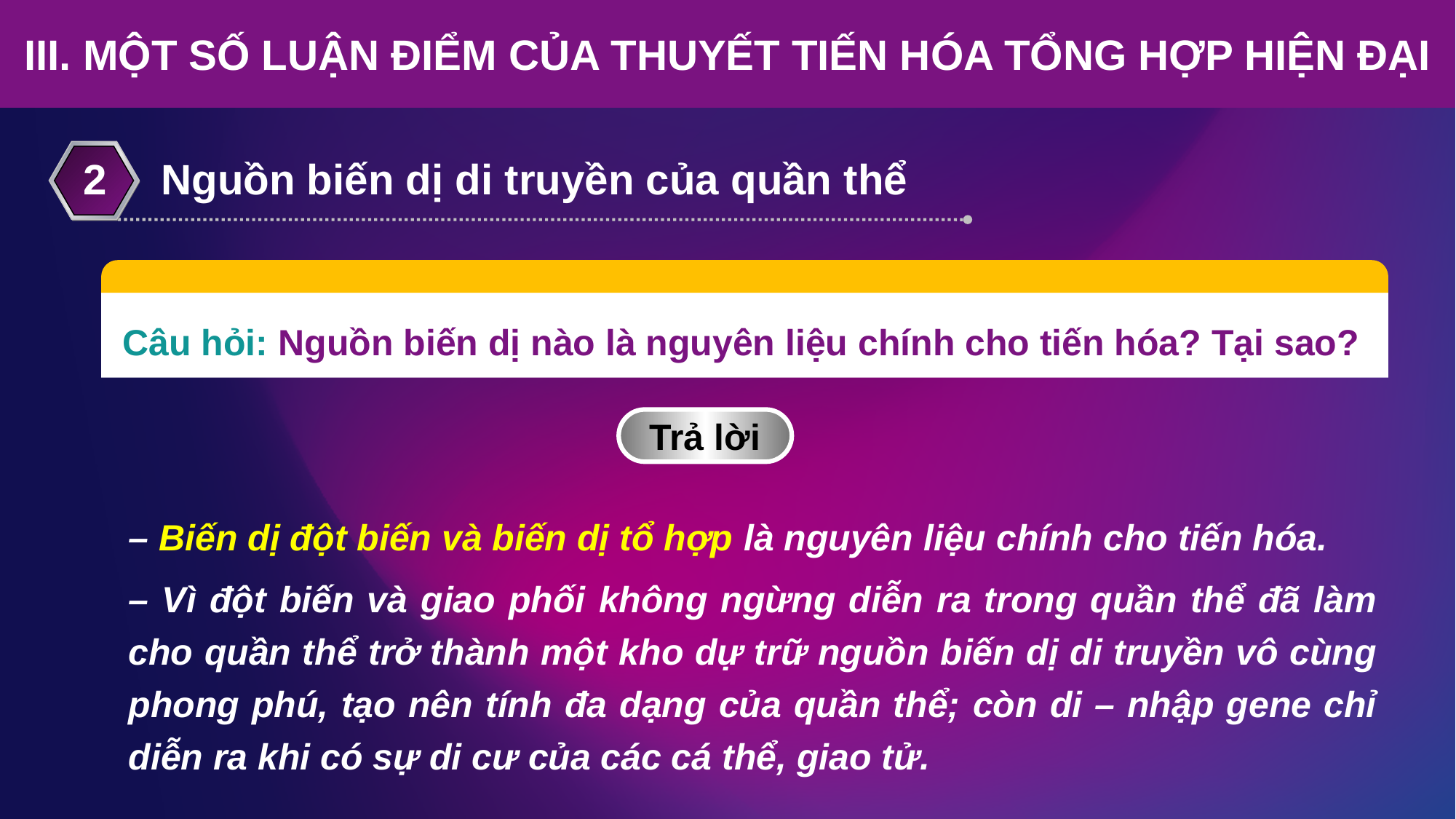

III. MỘT SỐ LUẬN ĐIỂM CỦA THUYẾT TIẾN HÓA TỔNG HỢP HIỆN ĐẠI

2
Nguồn biến dị di truyền của quần thể

Câu hỏi: Nguồn biến dị nào là nguyên liệu chính cho tiến hóa? Tại sao?
Trả lời
– Biến dị đột biến và biến dị tổ hợp là nguyên liệu chính cho tiến hóa.
– Vì đột biến và giao phối không ngừng diễn ra trong quần thể đã làm cho quần thể trở thành một kho dự trữ nguồn biến dị di truyền vô cùng phong phú, tạo nên tính đa dạng của quần thể; còn di – nhập gene chỉ diễn ra khi có sự di cư của các cá thể, giao tử.